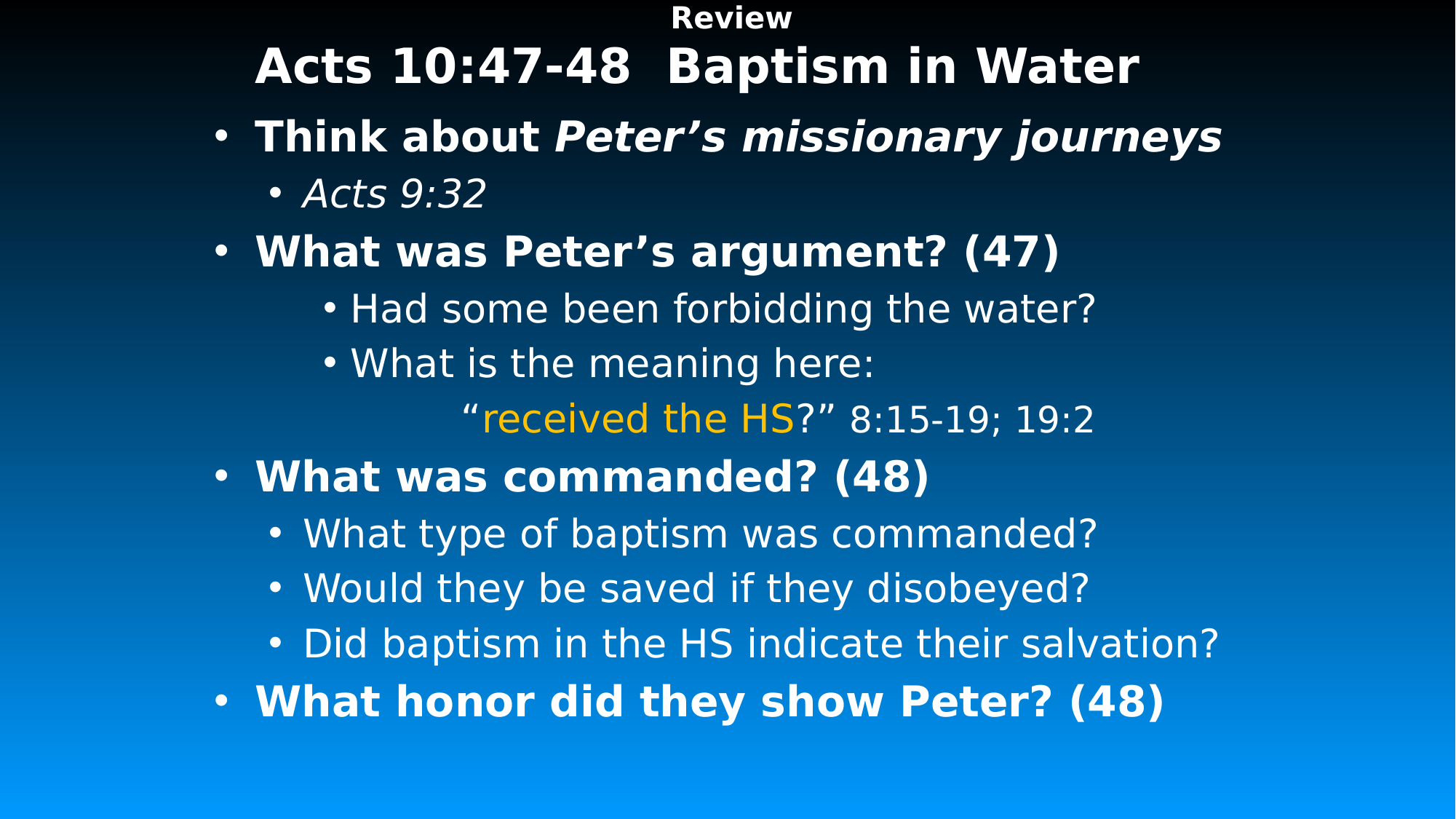

# Review Acts 10:47-48  Baptism in Water
Think about Peter’s missionary journeys
Acts 9:32
What was Peter’s argument? (47)
Had some been forbidding the water?
What is the meaning here:
           “received the HS?” 8:15-19; 19:2
What was commanded? (48)
What type of baptism was commanded?
Would they be saved if they disobeyed?
Did baptism in the HS indicate their salvation?
What honor did they show Peter? (48)